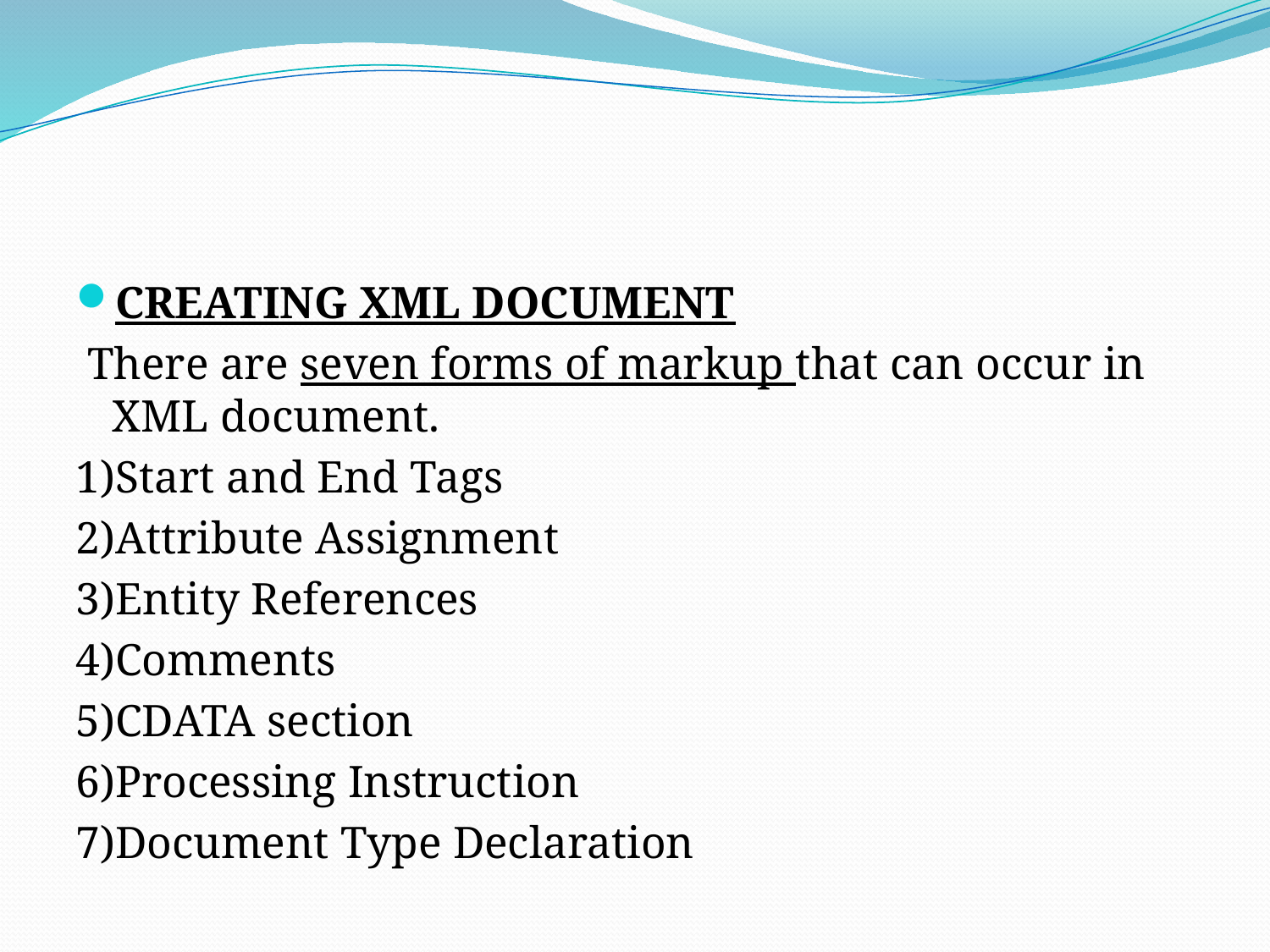

#
CREATING XML DOCUMENT
 There are seven forms of markup that can occur in XML document.
1)Start and End Tags
2)Attribute Assignment
3)Entity References
4)Comments
5)CDATA section
6)Processing Instruction
7)Document Type Declaration